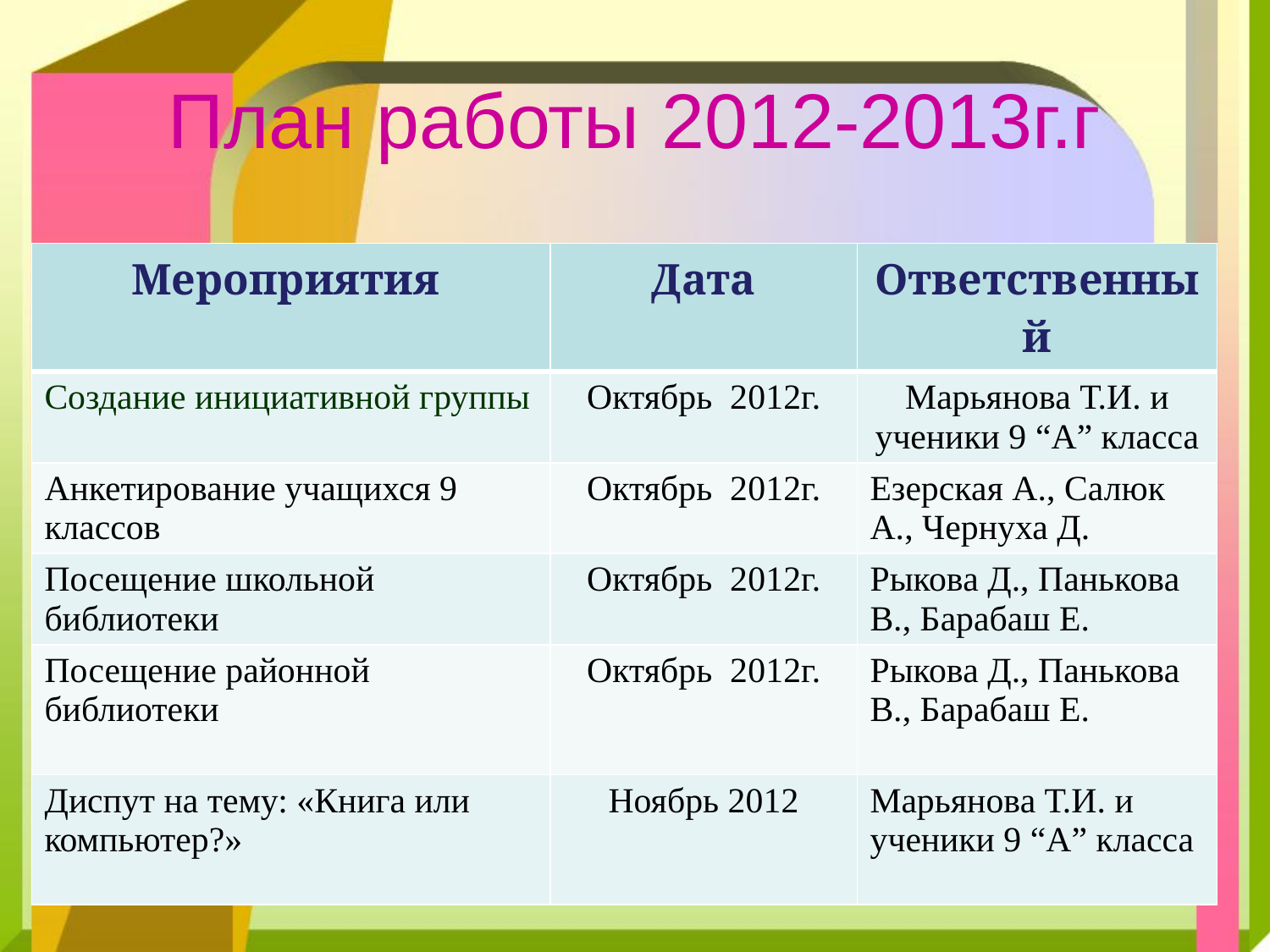

# План работы 2012-2013г.г
| Мероприятия | Дата | Ответственный |
| --- | --- | --- |
| Создание инициативной группы | Октябрь 2012г. | Марьянова Т.И. и ученики 9 “А” класса |
| Анкетирование учащихся 9 классов | Октябрь 2012г. | Езерская А., Салюк А., Чернуха Д. |
| Посещение школьной библиотеки | Октябрь 2012г. | Рыкова Д., Панькова В., Барабаш Е. |
| Посещение районной библиотеки | Октябрь 2012г. | Рыкова Д., Панькова В., Барабаш Е. |
| Диспут на тему: «Книга или компьютер?» | Ноябрь 2012 | Марьянова Т.И. и ученики 9 “А” класса |